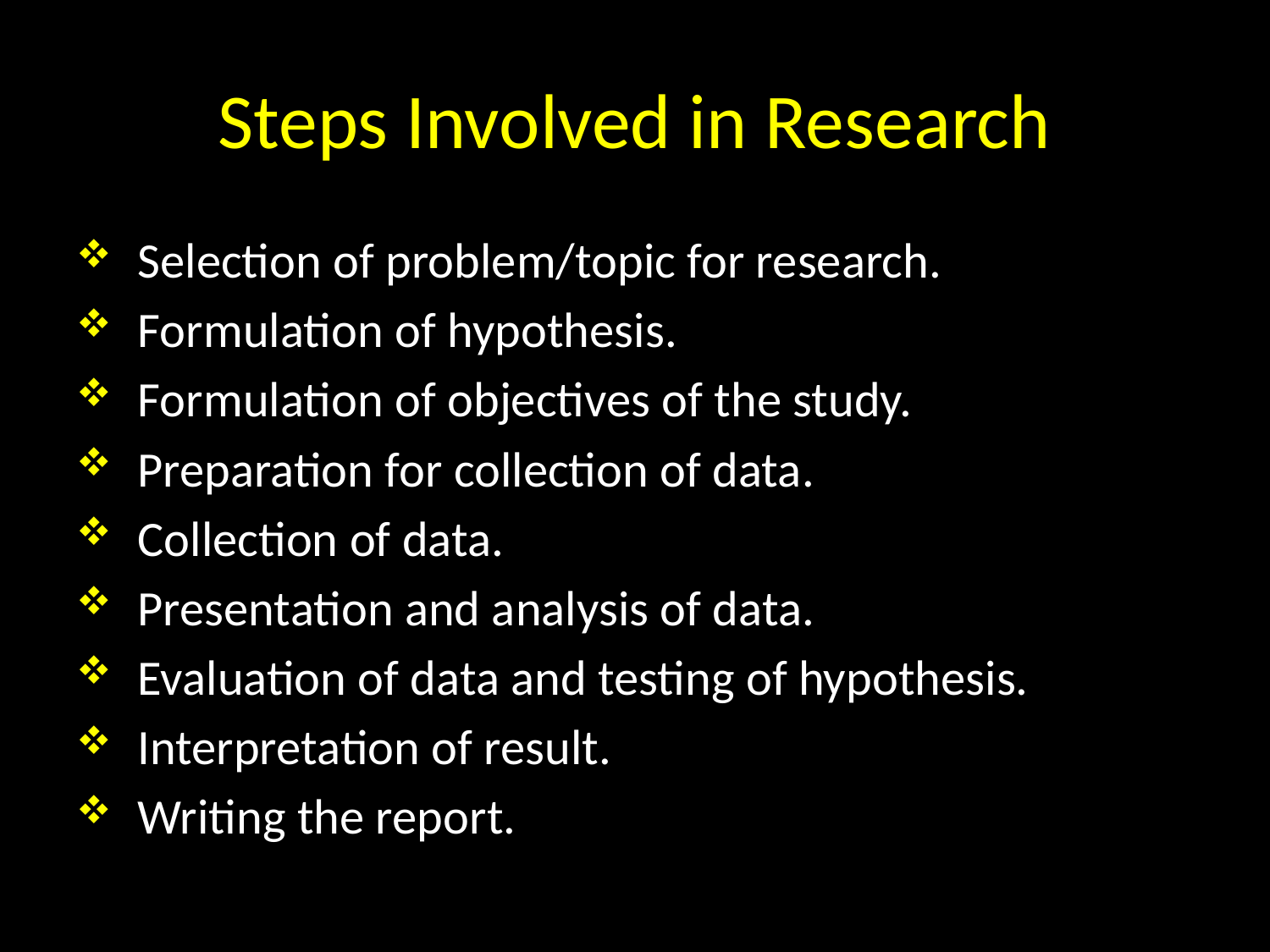

# Steps Involved in Research
Selection of problem/topic for research.
Formulation of hypothesis.
Formulation of objectives of the study.
Preparation for collection of data.
Collection of data.
Presentation and analysis of data.
Evaluation of data and testing of hypothesis.
Interpretation of result.
Writing the report.